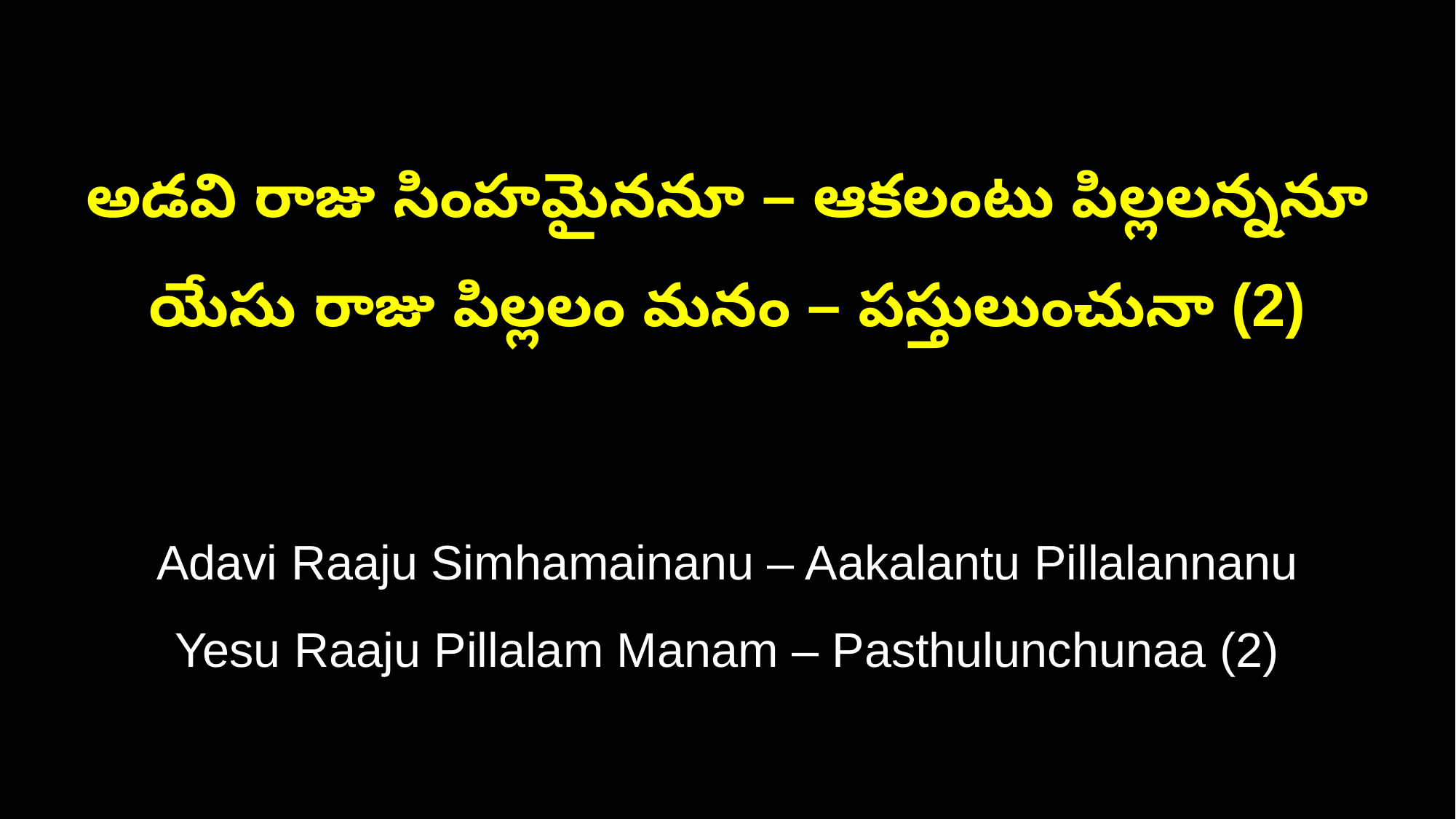

అడవి రాజు సింహమైననూ – ఆకలంటు పిల్లలన్ననూ
యేసు రాజు పిల్లలం మనం – పస్తులుంచునా (2)
Adavi Raaju Simhamainanu – Aakalantu Pillalannanu
Yesu Raaju Pillalam Manam – Pasthulunchunaa (2)